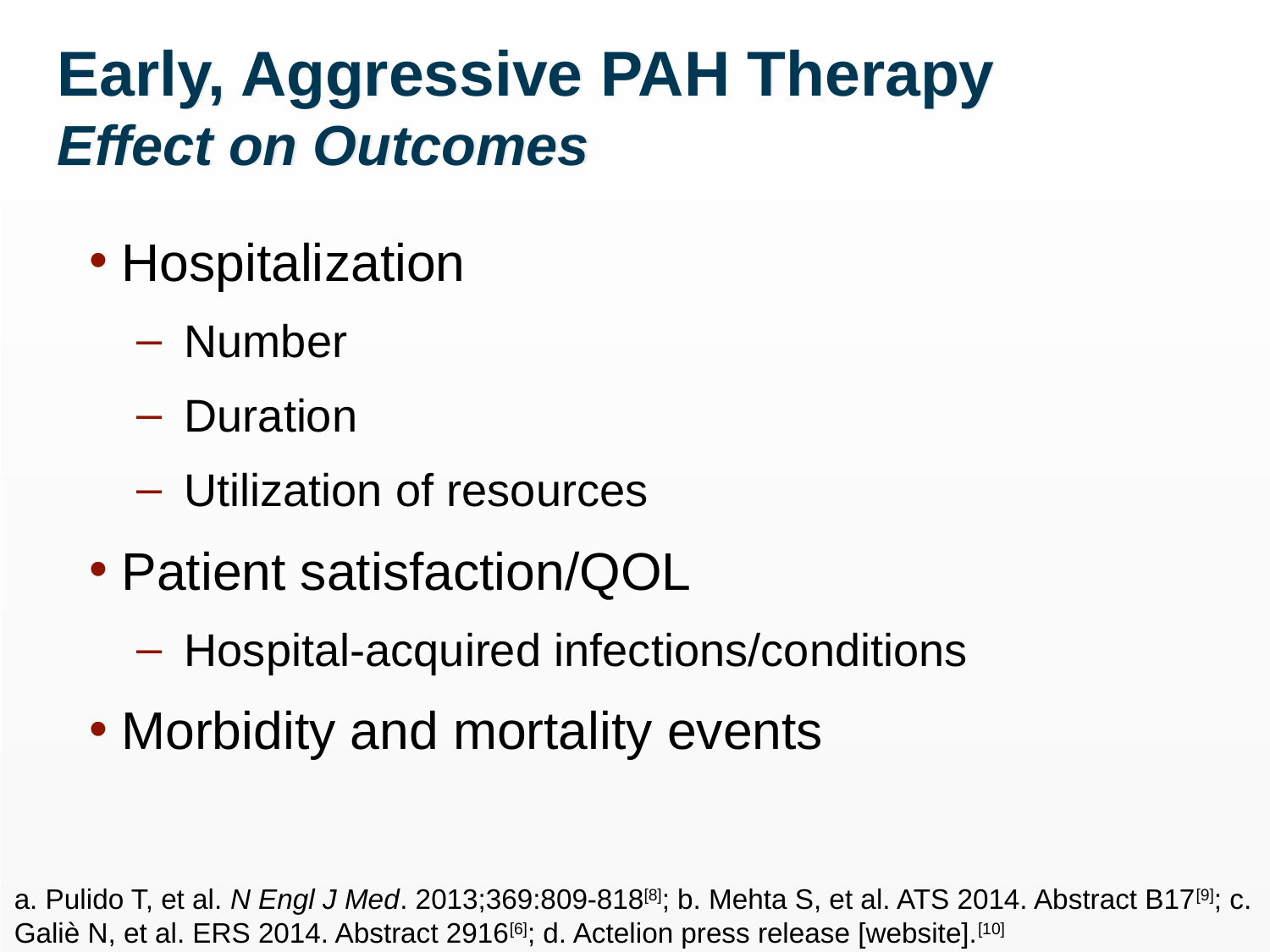

# Early, Aggressive PAH Therapy Effect on Outcomes
Hospitalization
Number
Duration
Utilization of resources
Patient satisfaction/QOL
Hospital-acquired infections/conditions
Morbidity and mortality events
a. Pulido T, et al. N Engl J Med. 2013;369:809-818[8]; b. Mehta S, et al. ATS 2014. Abstract B17[9]; c. Galiè N, et al. ERS 2014. Abstract 2916[6]; d. Actelion press release [website].[10]